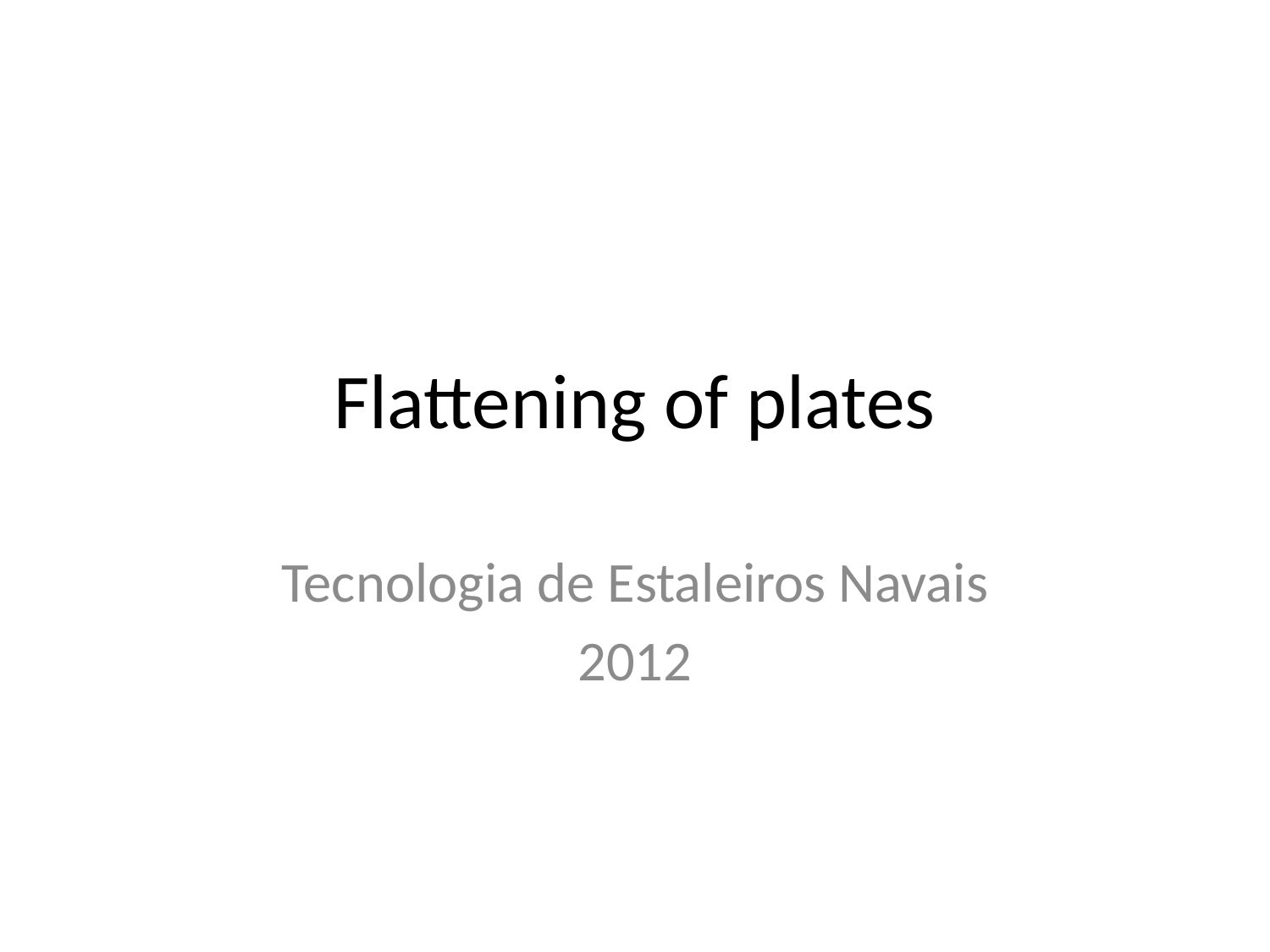

# Flattening of plates
Tecnologia de Estaleiros Navais
2012